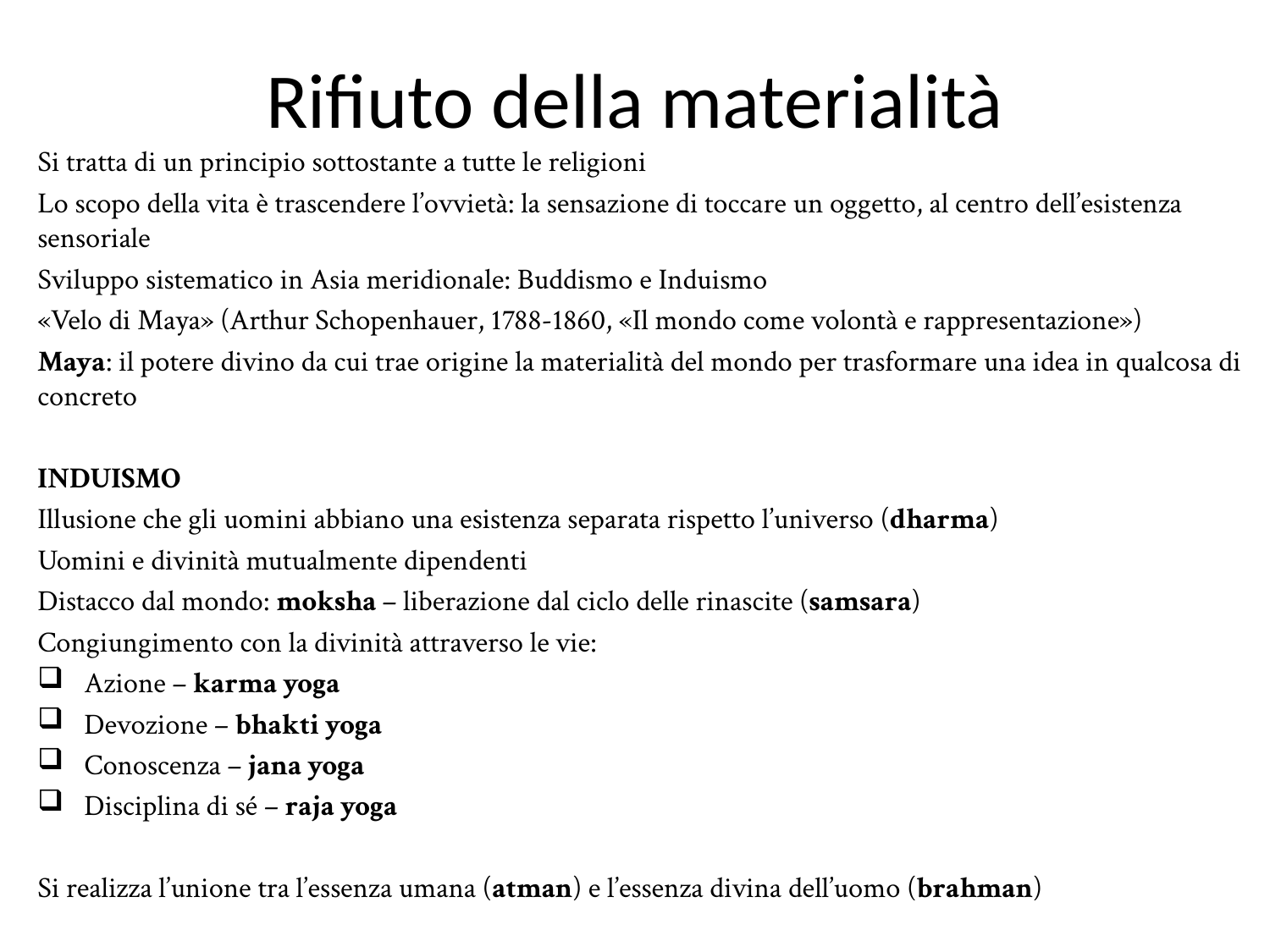

# Rifiuto della materialità
Si tratta di un principio sottostante a tutte le religioni
Lo scopo della vita è trascendere l’ovvietà: la sensazione di toccare un oggetto, al centro dell’esistenza sensoriale
Sviluppo sistematico in Asia meridionale: Buddismo e Induismo
«Velo di Maya» (Arthur Schopenhauer, 1788-1860, «Il mondo come volontà e rappresentazione»)
Maya: il potere divino da cui trae origine la materialità del mondo per trasformare una idea in qualcosa di concreto

INDUISMO
Illusione che gli uomini abbiano una esistenza separata rispetto l’universo (dharma)
Uomini e divinità mutualmente dipendenti
Distacco dal mondo: moksha – liberazione dal ciclo delle rinascite (samsara)
Congiungimento con la divinità attraverso le vie:
Azione – karma yoga
Devozione – bhakti yoga
Conoscenza – jana yoga
Disciplina di sé – raja yoga

Si realizza l’unione tra l’essenza umana (atman) e l’essenza divina dell’uomo (brahman)